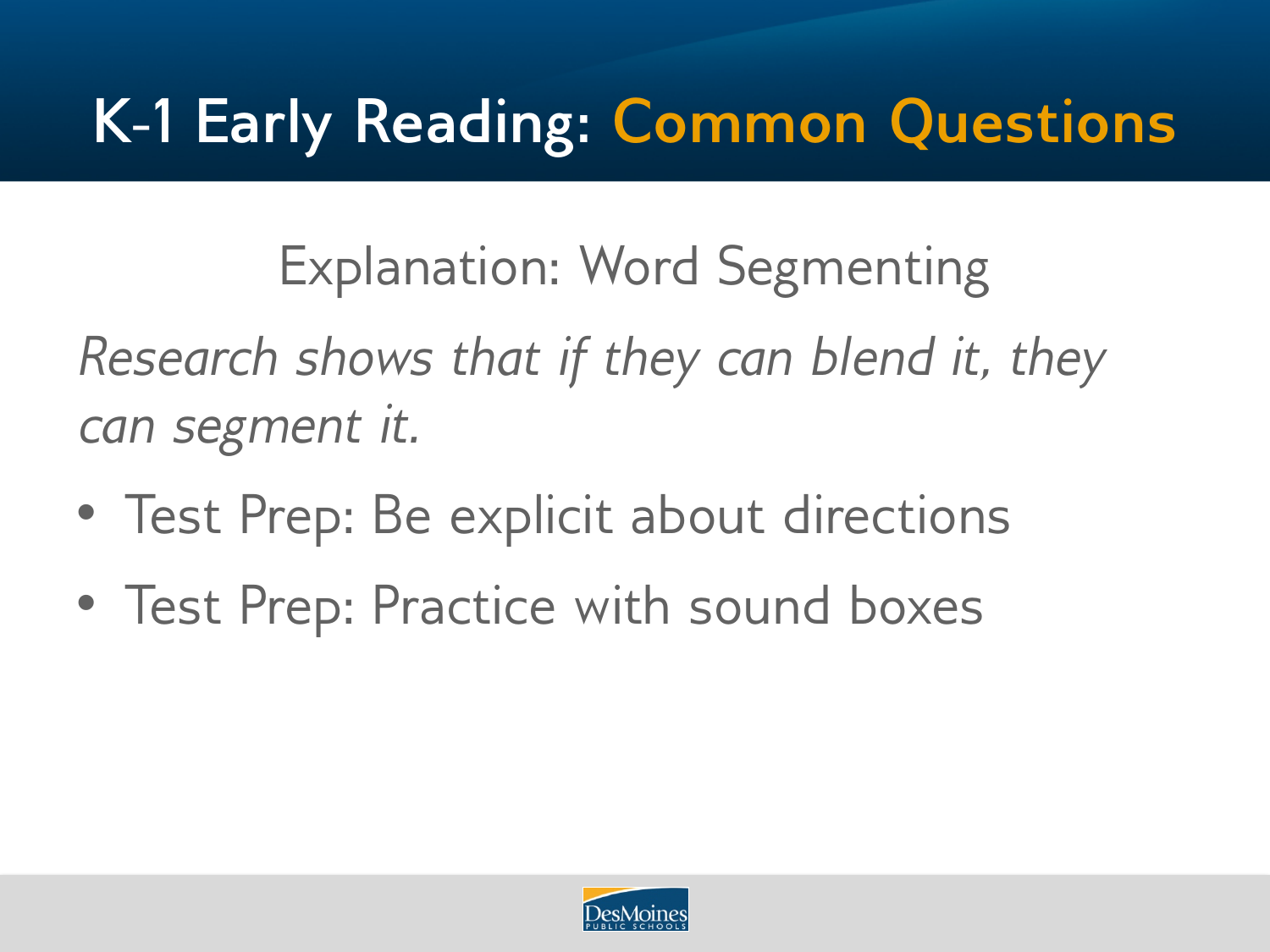

# K-1 Early Reading: Common Questions
Explanation: Word Segmenting
Research shows that if they can blend it, they can segment it.
Test Prep: Be explicit about directions
Test Prep: Practice with sound boxes